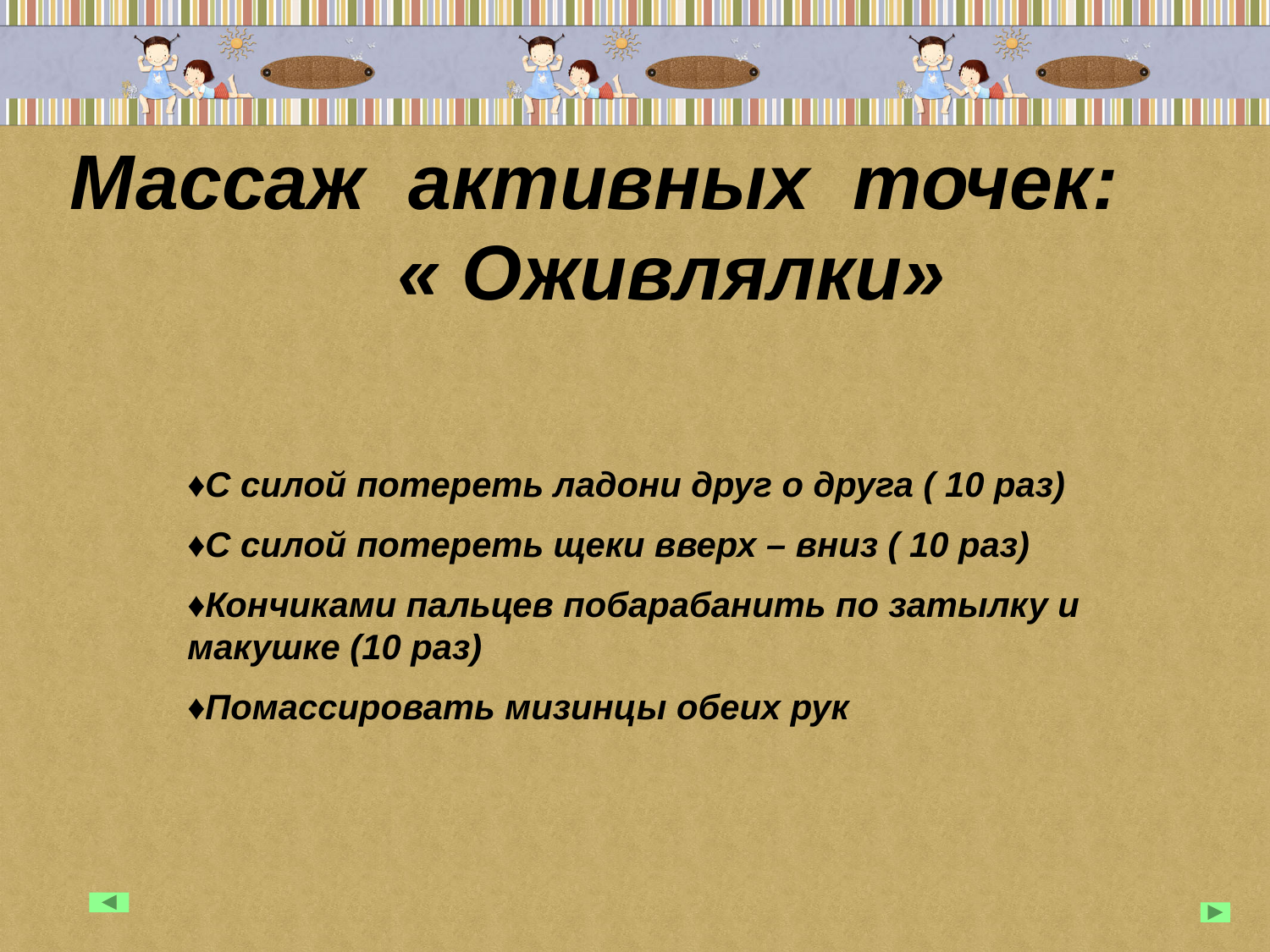

Массаж  активных  точек:
« Оживлялки»
♦С силой потереть ладони друг о друга ( 10 раз)
♦С силой потереть щеки вверх – вниз ( 10 раз)
♦Кончиками пальцев побарабанить по затылку и макушке (10 раз)
♦Помассировать мизинцы обеих рук